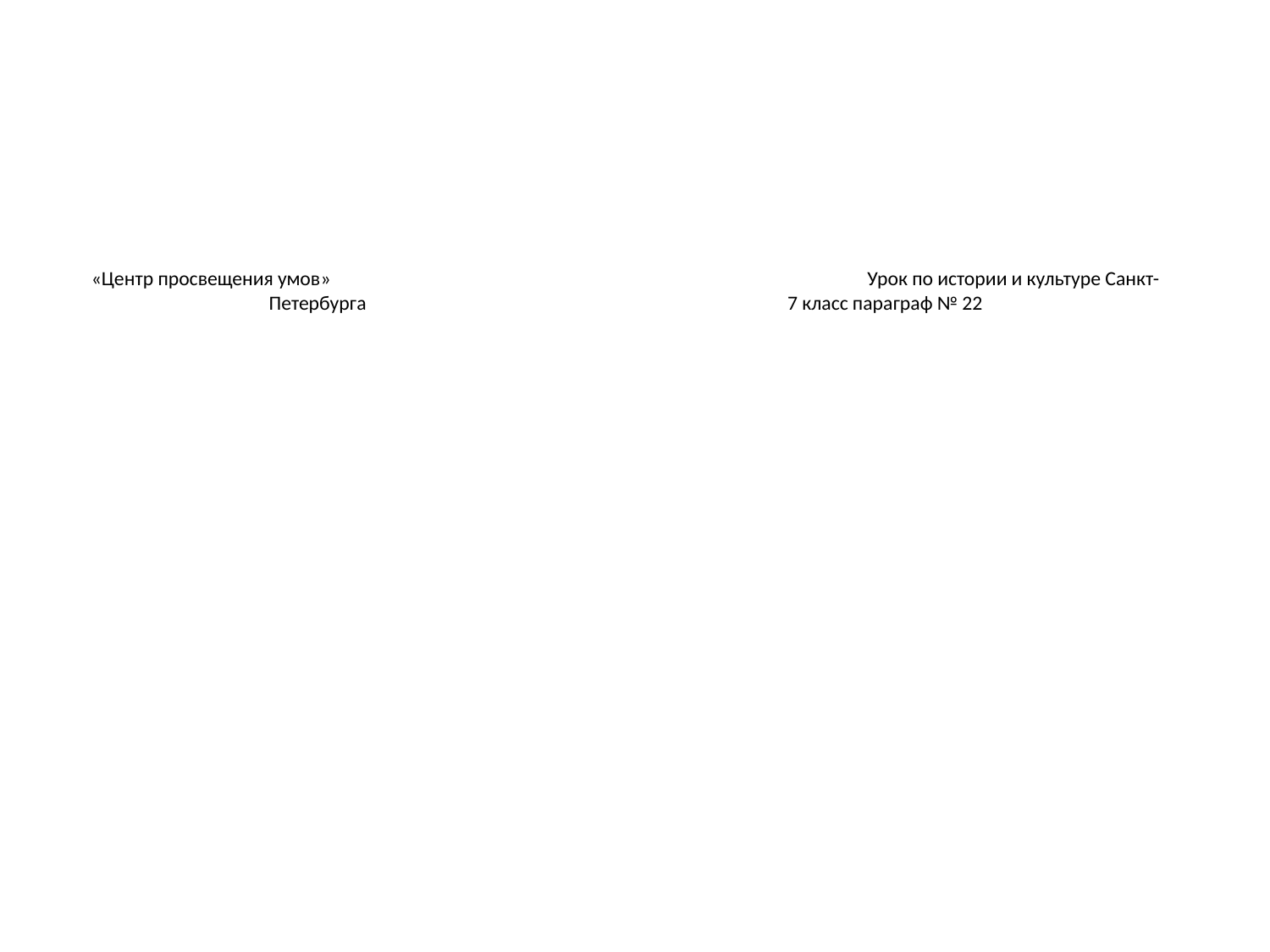

# «Центр просвещения умов»                                                                                                                         Урок по истории и культуре Санкт-Петербурга                                                                                               7 класс параграф № 22